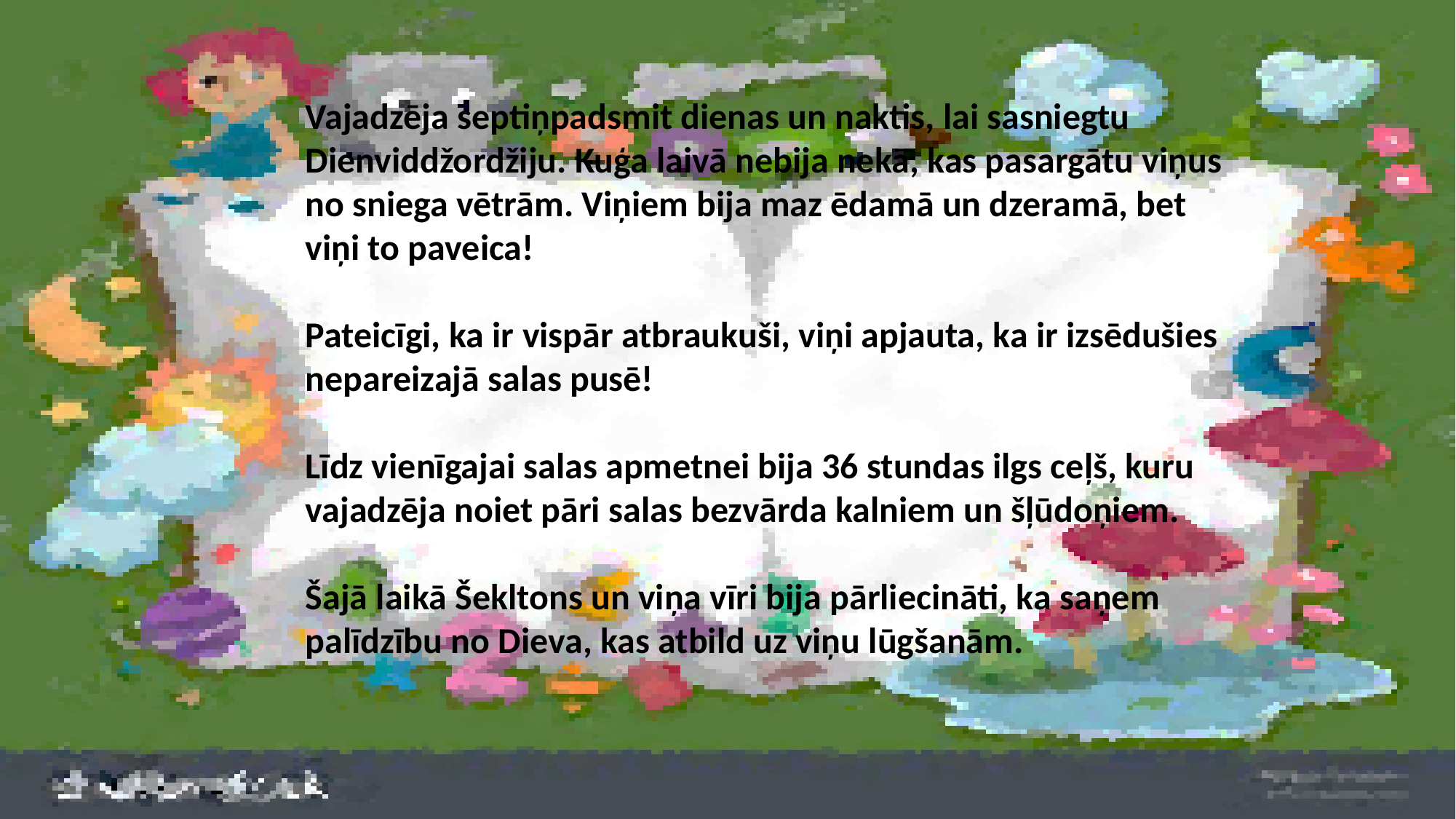

Vajadzēja septiņpadsmit dienas un naktis, lai sasniegtu Dienviddžordžiju. Kuģa laivā nebija nekā, kas pasargātu viņus no sniega vētrām. Viņiem bija maz ēdamā un dzeramā, bet viņi to paveica!

Pateicīgi, ka ir vispār atbraukuši, viņi apjauta, ka ir izsēdušies nepareizajā salas pusē!

Līdz vienīgajai salas apmetnei bija 36 stundas ilgs ceļš, kuru vajadzēja noiet pāri salas bezvārda kalniem un šļūdoņiem.

Šajā laikā Šekltons un viņa vīri bija pārliecināti, ka saņem palīdzību no Dieva, kas atbild uz viņu lūgšanām.